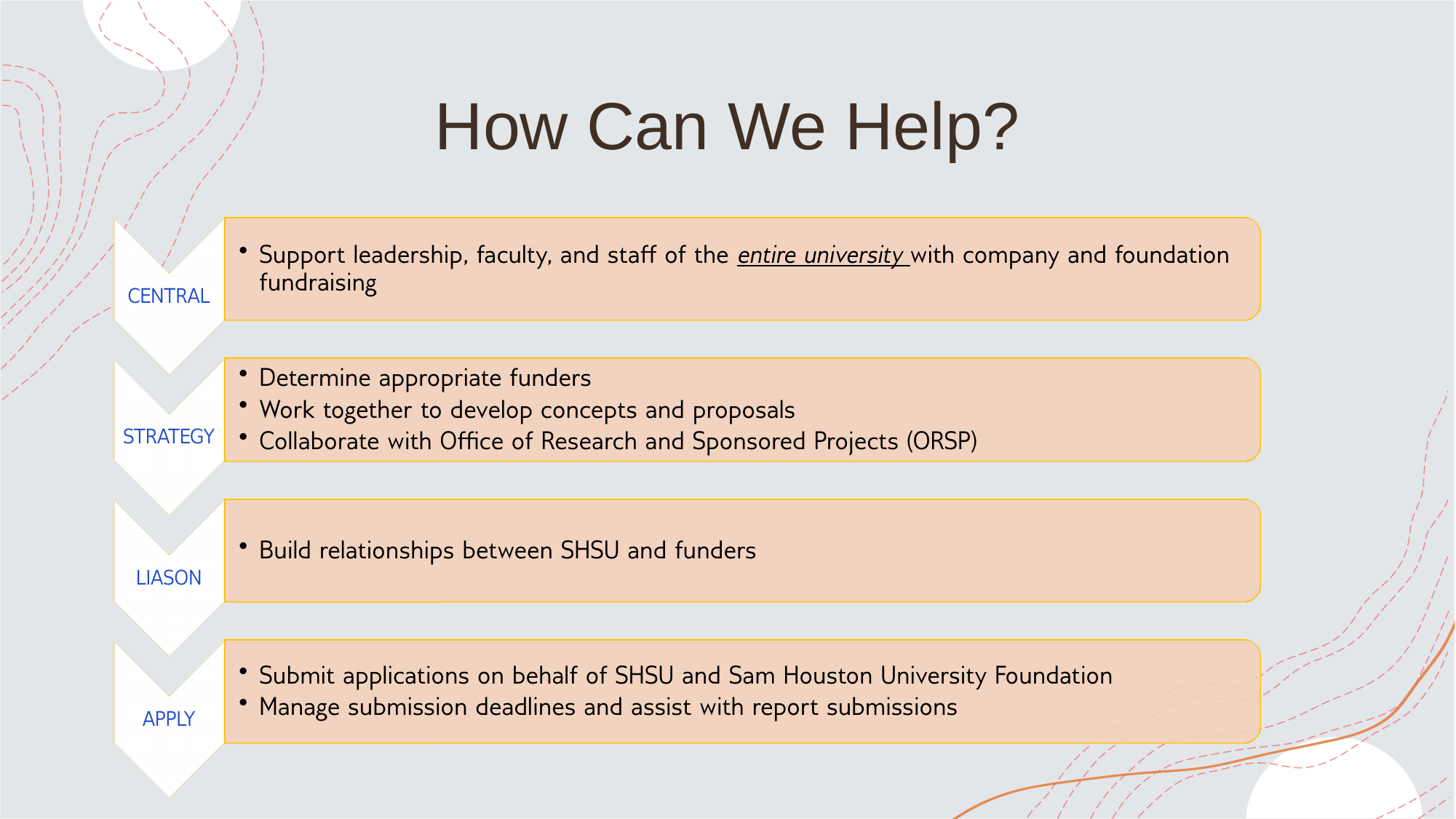

# How Can We Help?
CENTRAL
Support leadership, faculty, and staff of the entire university with company and foundation fundraising
STRATEGY
Determine appropriate funders
Work together to develop concepts and proposals
Collaborate with Office of Research and Sponsored Projects (ORSP)
LIASON
Build relationships between SHSU and funders
APPLY
Submit applications on behalf of SHSU and Sam Houston University Foundation
Manage submission deadlines and assist with report submissions